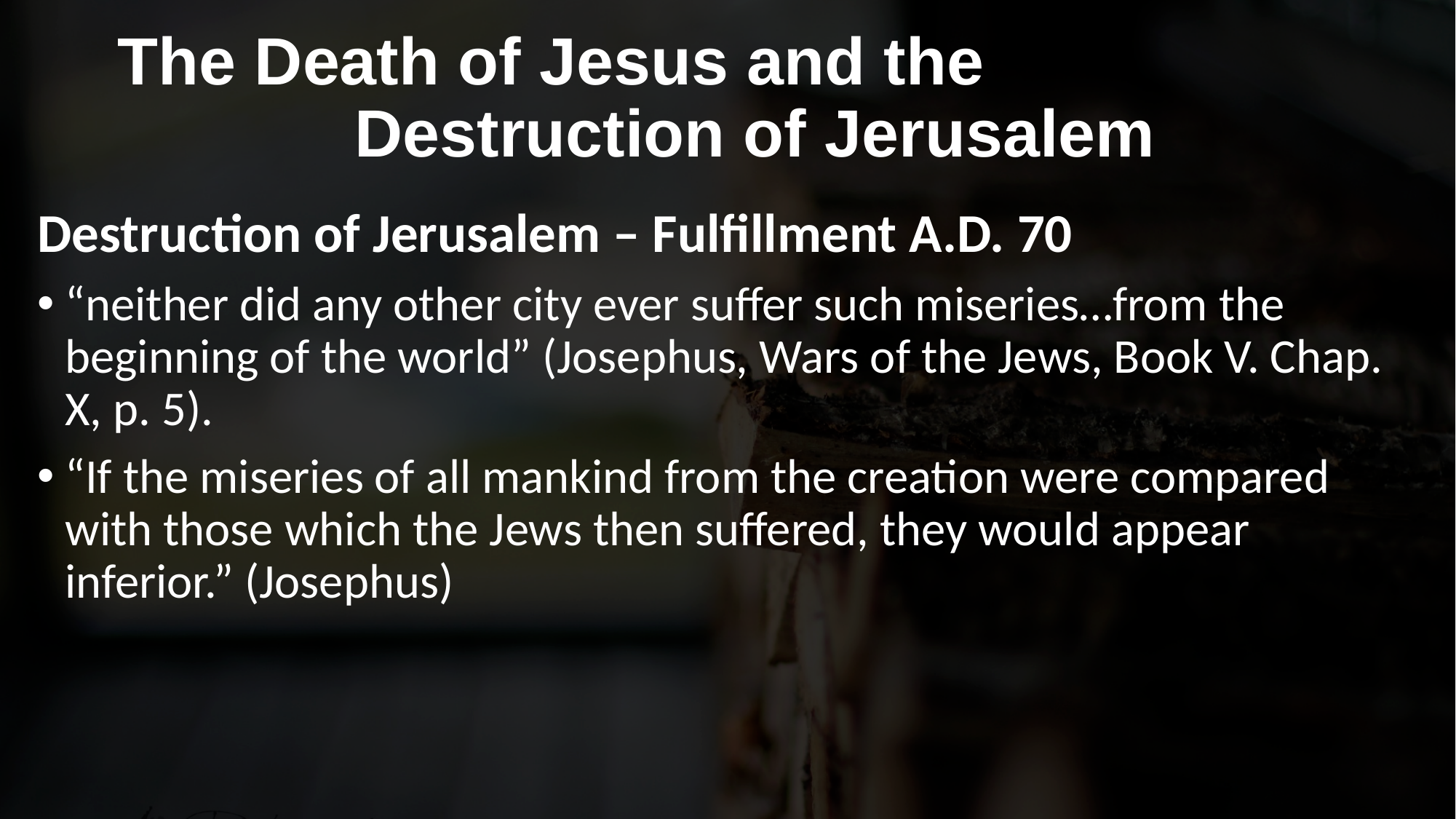

# The Death of Jesus and the                       Destruction of Jerusalem
Destruction of Jerusalem – Fulfillment A.D. 70
“neither did any other city ever suffer such miseries…from the beginning of the world” (Josephus, Wars of the Jews, Book V. Chap. X, p. 5).
“If the miseries of all mankind from the creation were compared with those which the Jews then suffered, they would appear inferior.” (Josephus)